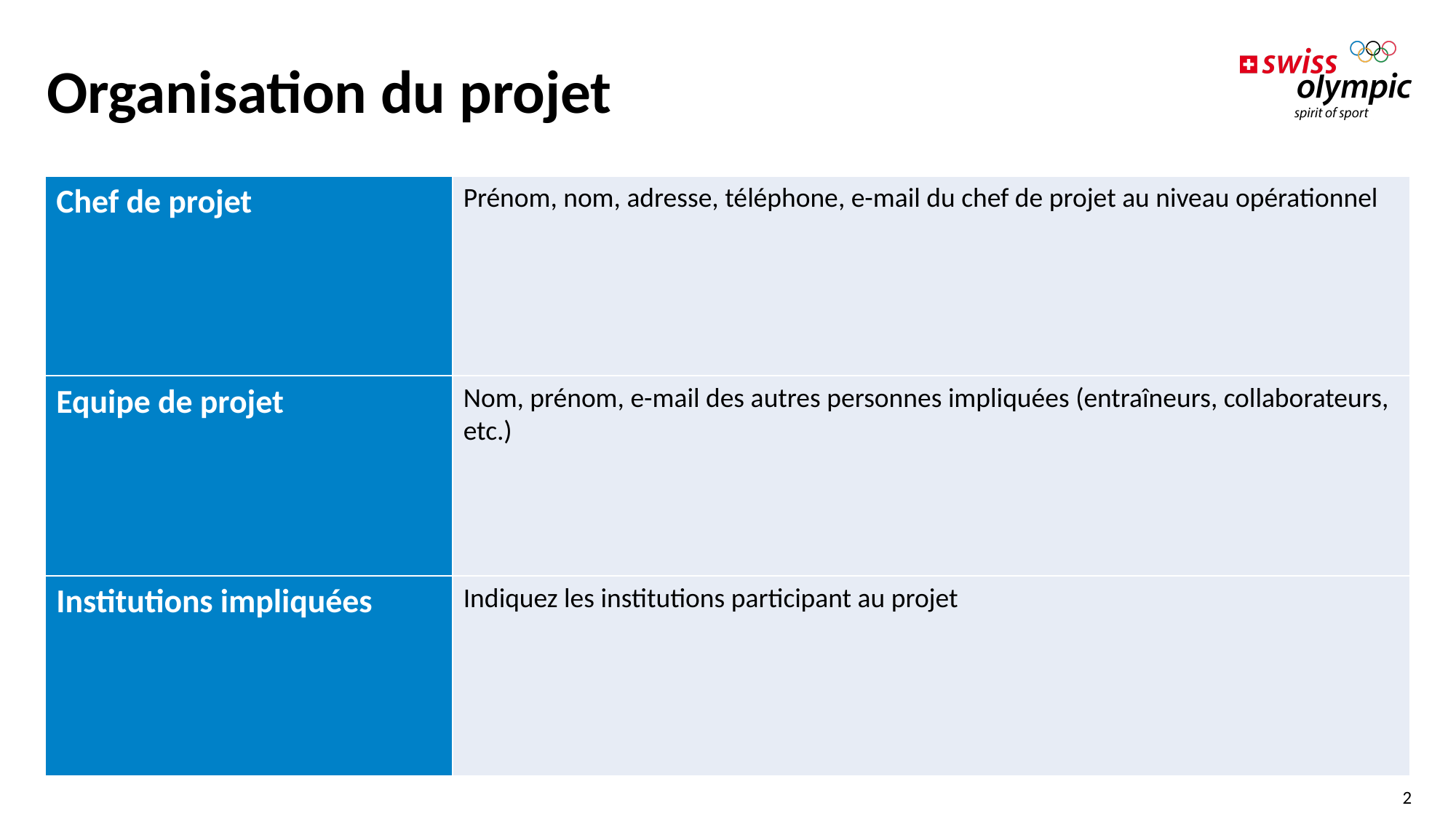

# Organisation du projet
| Chef de projet | Prénom, nom, adresse, téléphone, e-mail du chef de projet au niveau opérationnel |
| --- | --- |
| Equipe de projet | Nom, prénom, e-mail des autres personnes impliquées (entraîneurs, collaborateurs, etc.) |
| Institutions impliquées | Indiquez les institutions participant au projet |
2